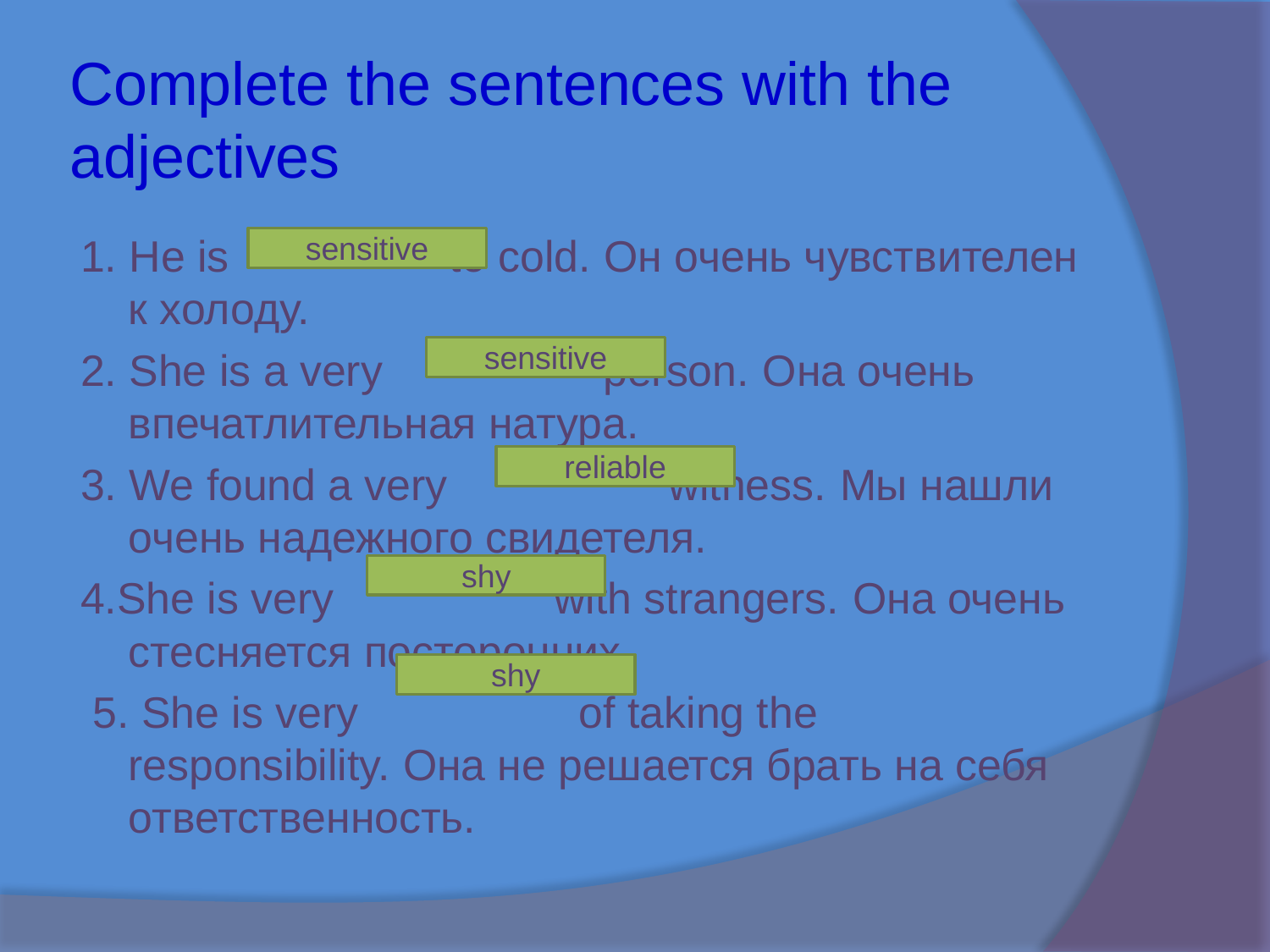

# Complete the sentences with the adjectives
1. He is                  to cold. Он очень чувствителен к холоду.
2. She is a very                  person. Она очень впечатлительная натура.
3. We found a very                  witness. Мы нашли очень надежного свидетеля.
4.She is very                  with strangers. Она очень стесняется посторонних.
 5. She is very                  of taking the responsibility. Она не решается брать на себя ответственность.

sensitive
sensitive
reliable
shy
shy